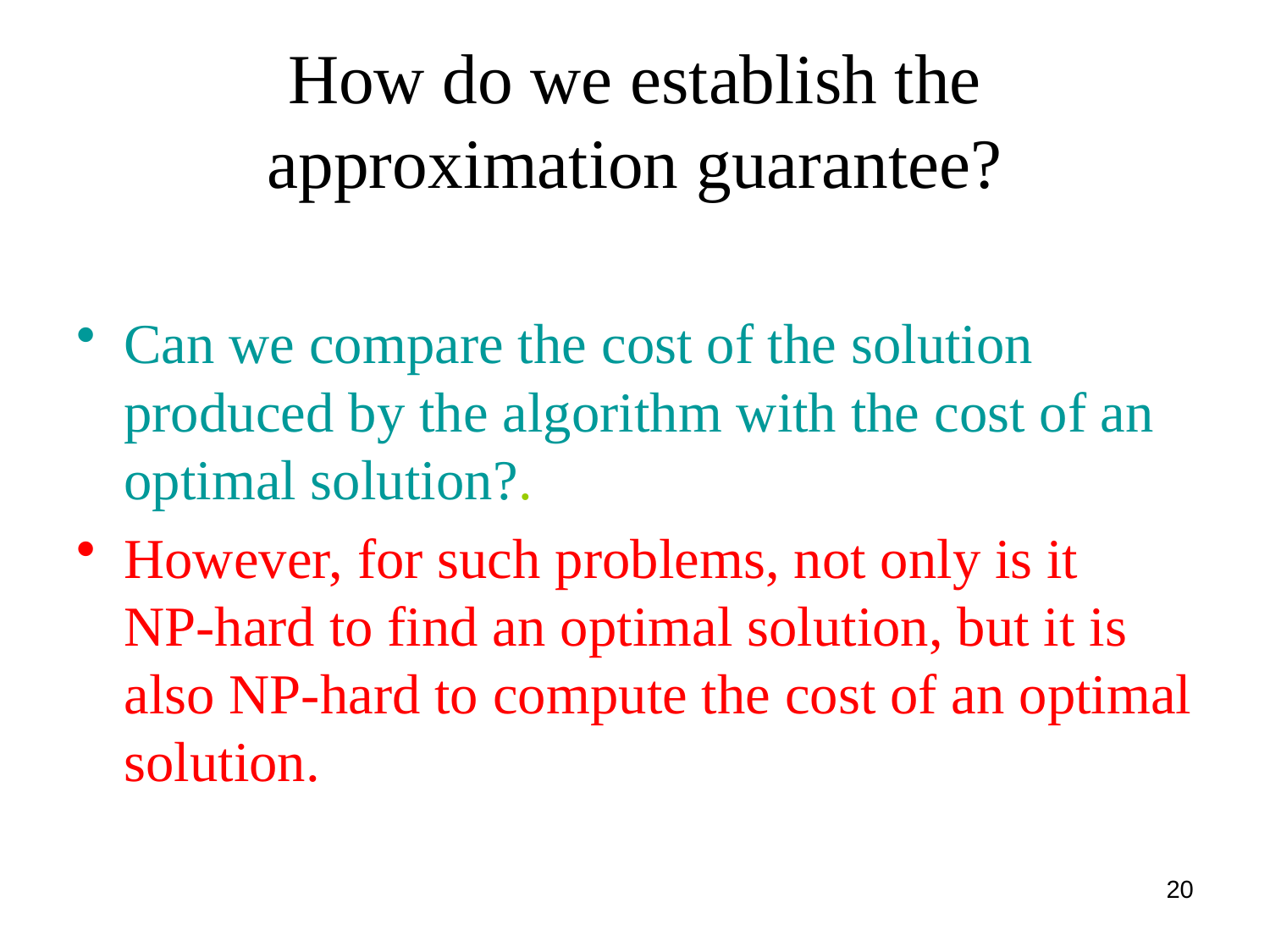

# How do we establish the approximation guarantee?

Can we compare the cost of the solution produced by the algorithm with the cost of an optimal solution?.
However, for such problems, not only is it  NP-hard to find an optimal solution, but it is also NP-hard to compute the cost of an optimal solution.

20